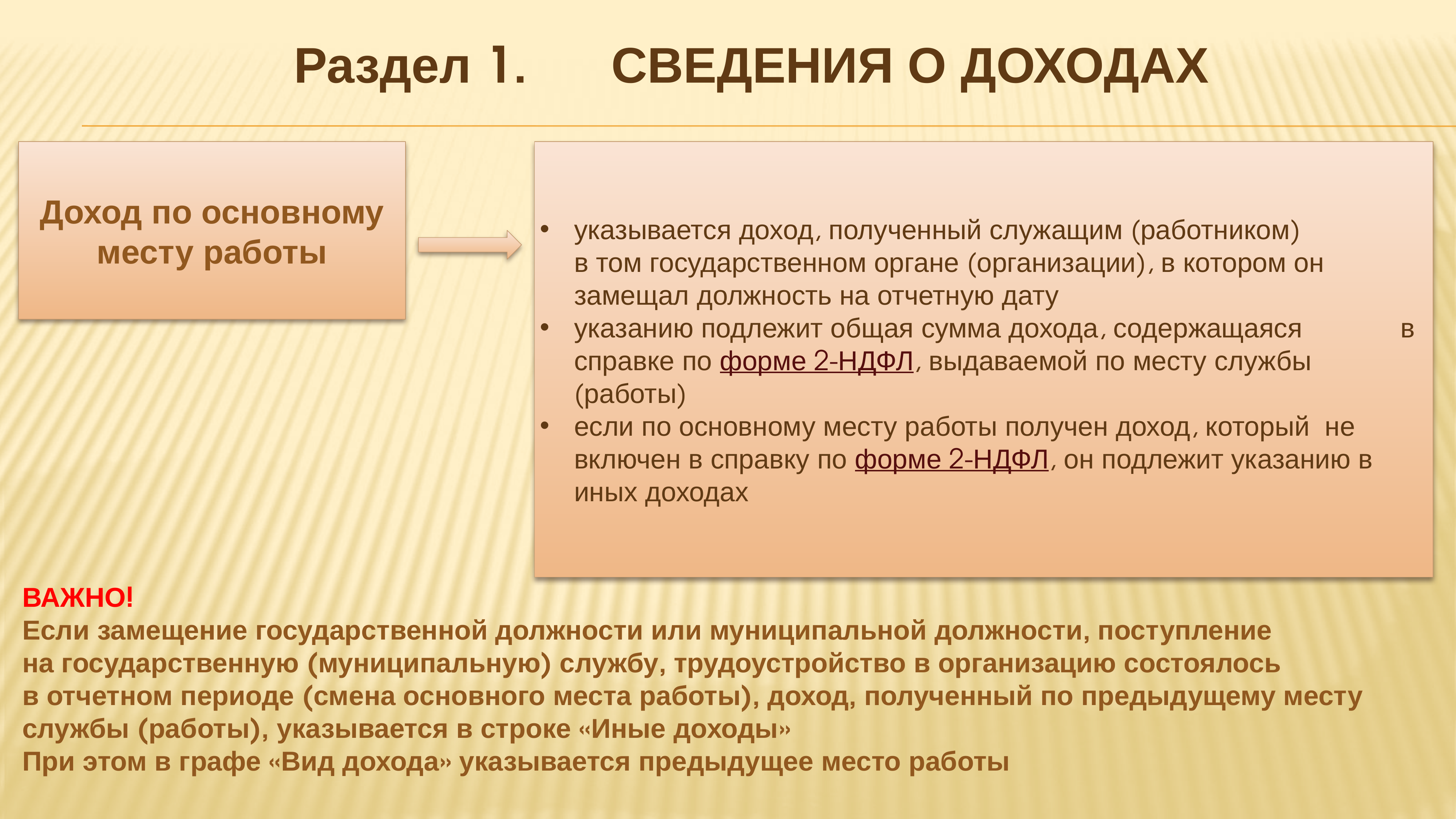

Раздел 1.      СВЕДЕНИЯ О ДОХОДАХ
Доход по основному месту работы
указывается доход, полученный служащим (работником)                в том государственном органе (организации), в котором он замещал должность на отчетную дату
указанию подлежит общая сумма дохода, содержащаяся             в справке по форме 2-НДФЛ, выдаваемой по месту службы (работы)
если по основному месту работы получен доход, который  не включен в справку по форме 2-НДФЛ, он подлежит указанию в иных доходах

ВАЖНО!
Если замещение государственной должности или муниципальной должности, поступление                 на государственную (муниципальную) службу, трудоустройство в организацию состоялось                  в отчетном периоде (смена основного места работы), доход, полученный по предыдущему месту службы (работы), указывается в строке «Иные доходы»
При этом в графе «Вид дохода» указывается предыдущее место работы